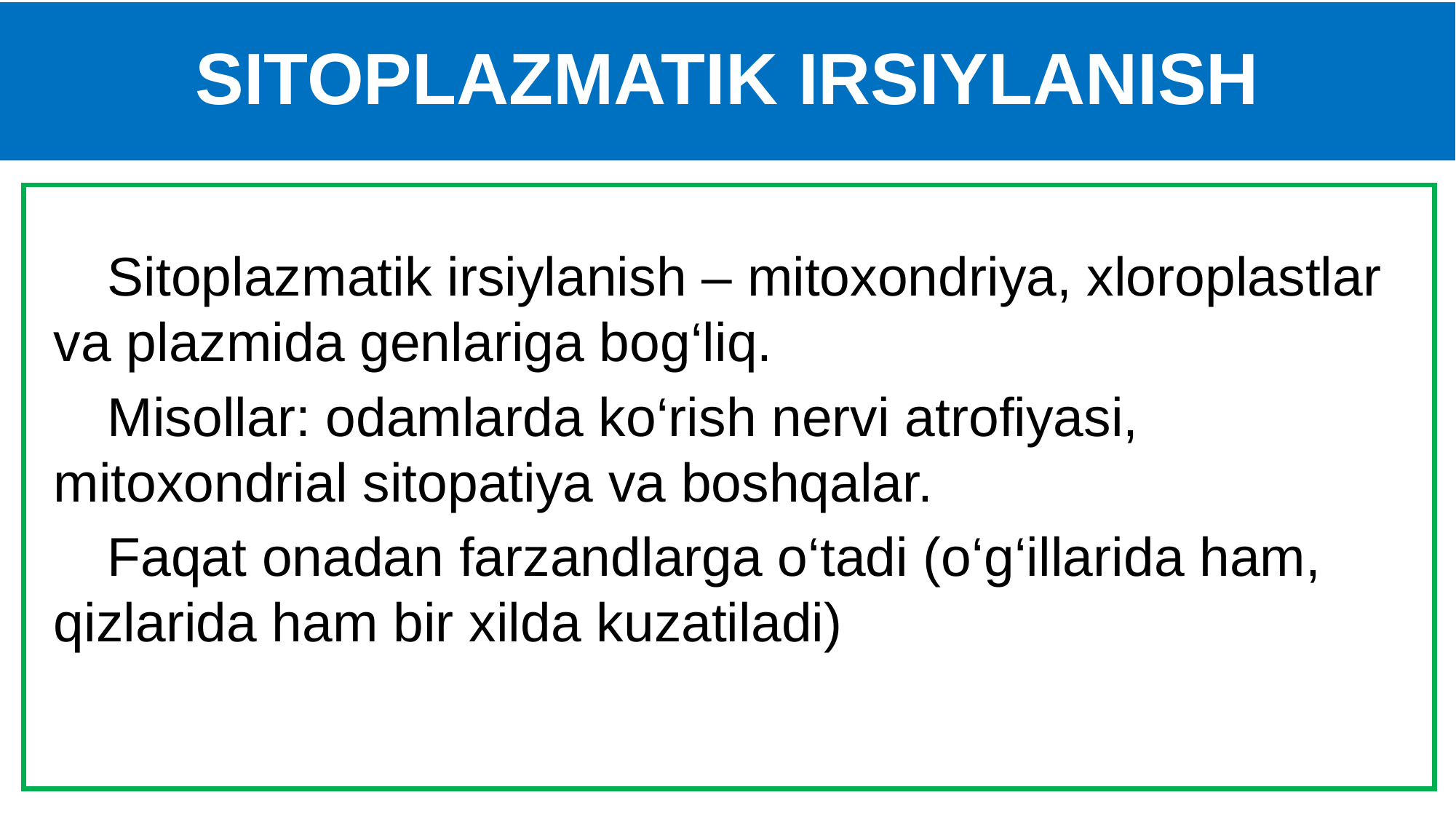

# SITOPLAZMATIK IRSIYLANISH

Sitoplazmatik irsiylanish – mitoxondriya, xloroplastlar va plazmida genlariga bog‘liq.
Misollar: odamlarda ko‘rish nervi atrofiyasi, mitoxondrial sitopatiya va boshqalar.
Faqat onadan farzandlarga o‘tadi (o‘g‘illarida ham, qizlarida ham bir xilda kuzatiladi)